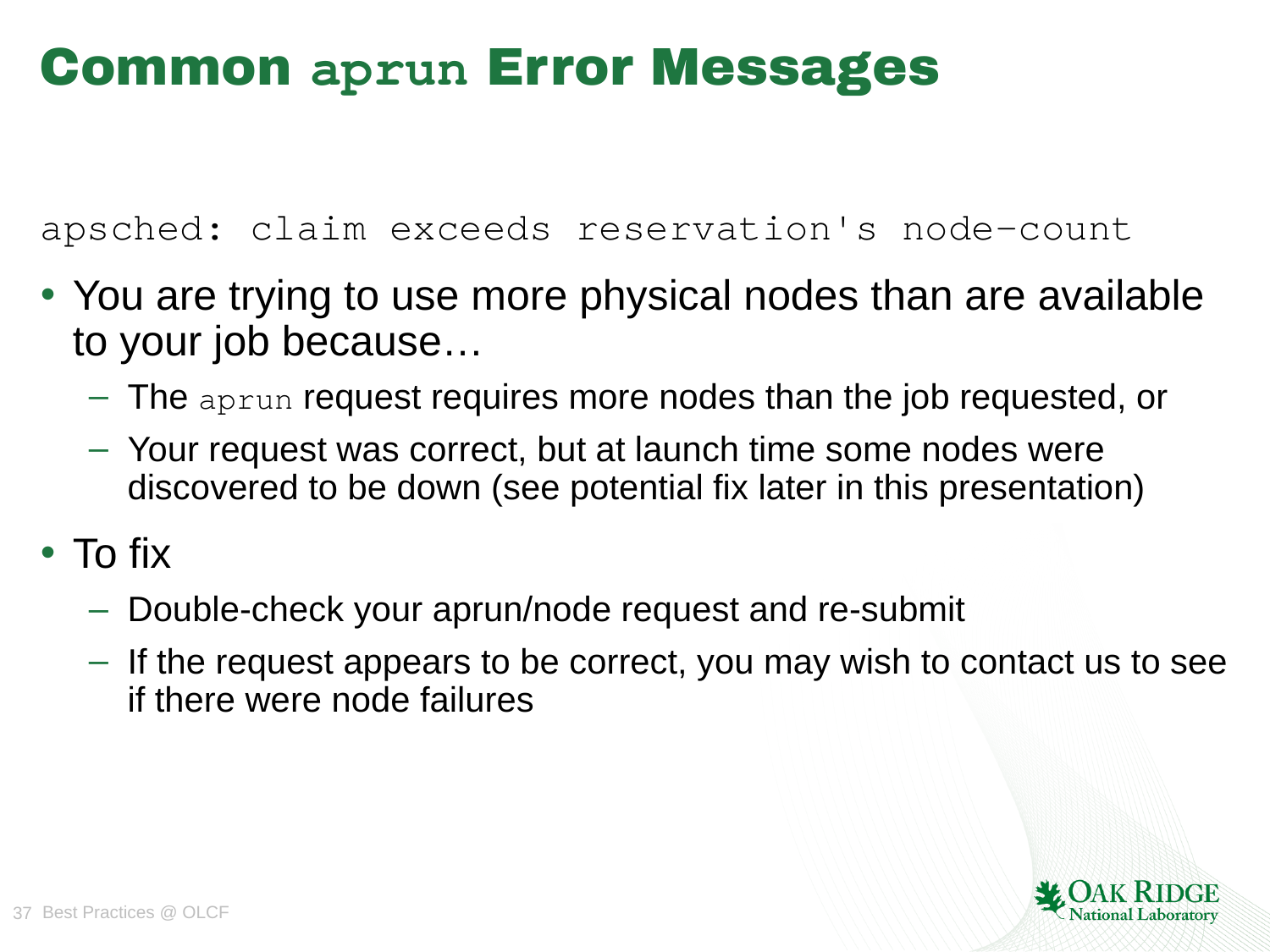

# Common aprun Error Messages
apsched: claim exceeds reservation's node-count
You are trying to use more physical nodes than are available to your job because…
The aprun request requires more nodes than the job requested, or
Your request was correct, but at launch time some nodes were discovered to be down (see potential fix later in this presentation)
To fix
Double-check your aprun/node request and re-submit
If the request appears to be correct, you may wish to contact us to see if there were node failures